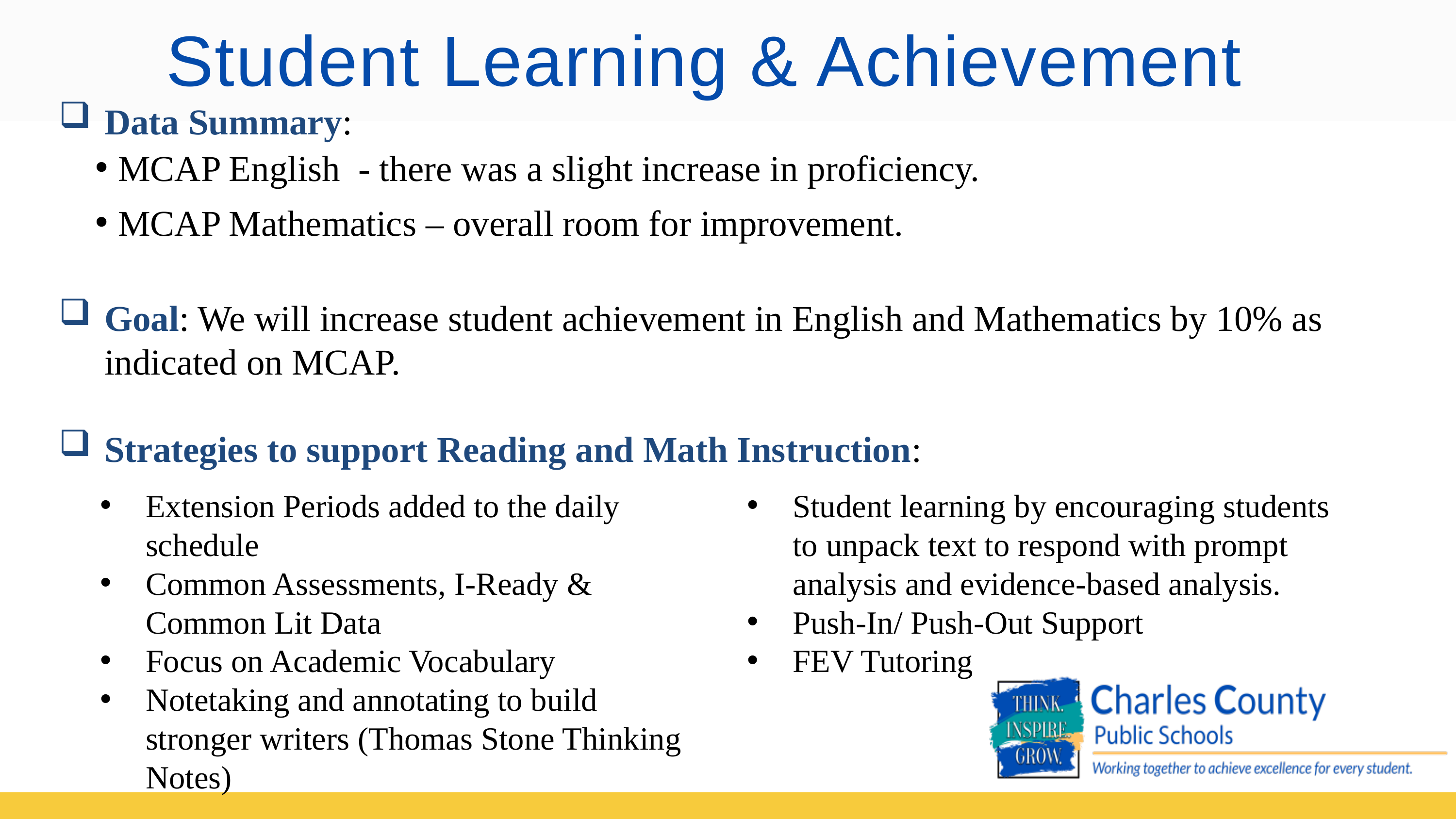

Student Learning & Achievement
Data Summary:
MCAP English  - there was a slight increase in proficiency.
MCAP Mathematics – overall room for improvement.

Goal: We will increase student achievement in English and Mathematics by 10% as indicated on MCAP.

Strategies to support Reading and Math Instruction:

Extension Periods added to the daily schedule
Common Assessments, I-Ready & Common Lit Data
Focus on Academic Vocabulary
Notetaking and annotating to build stronger writers (Thomas Stone Thinking Notes)

Student learning by encouraging students to unpack text to respond with prompt analysis and evidence-based analysis.
Push-In/ Push-Out Support
FEV Tutoring